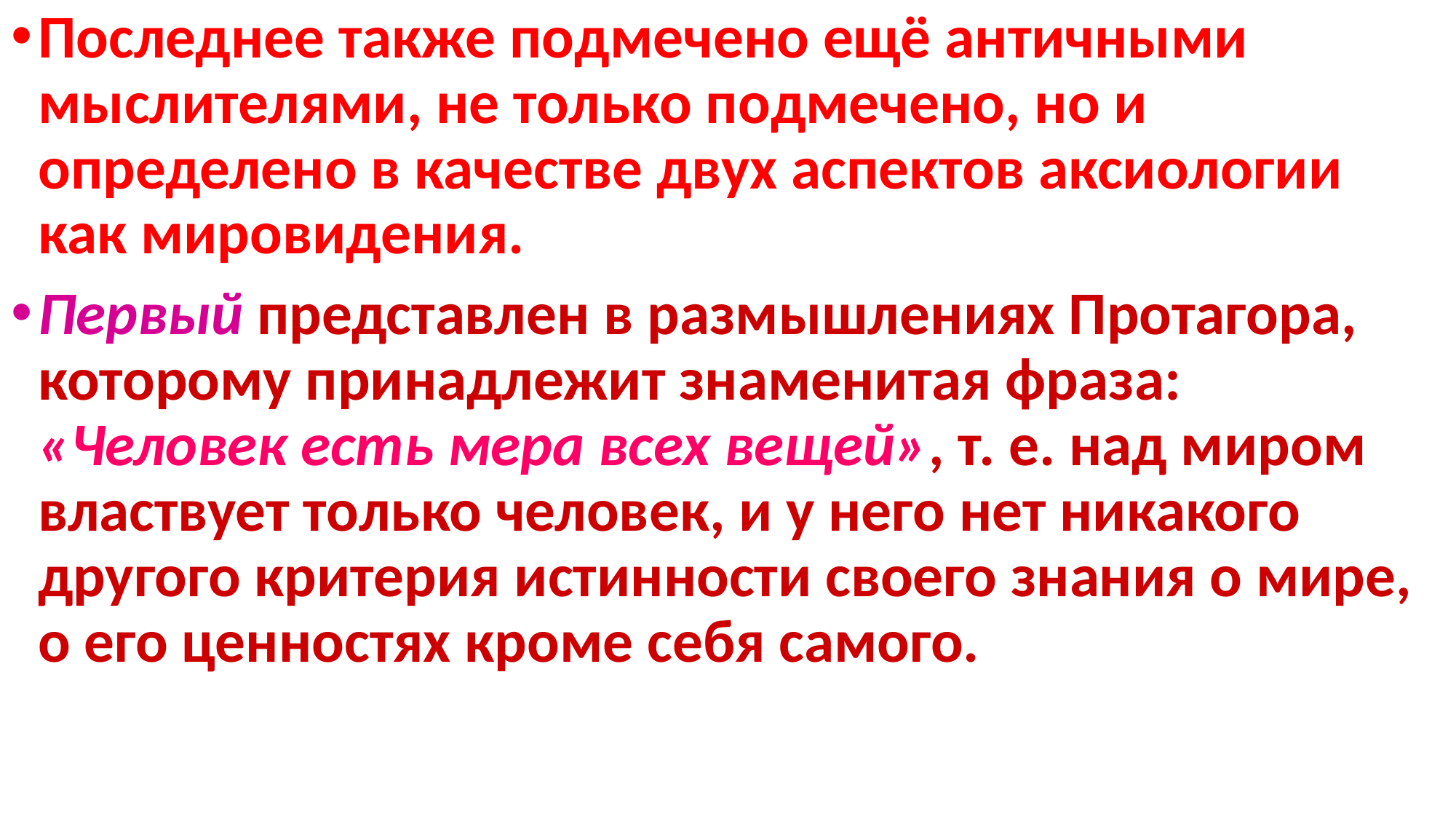

Последнее также подмечено ещё античными мыслителями, не только подмечено, но и определено в качестве двух аспектов аксиологии как мировидения.
Первый представлен в размышлениях Протагора, которому принадлежит знаменитая фраза: «Человек есть мера всех вещей», т. е. над миром властвует только человек, и у него нет никакого другого критерия истинности своего знания о мире, о его ценностях кроме себя самого.